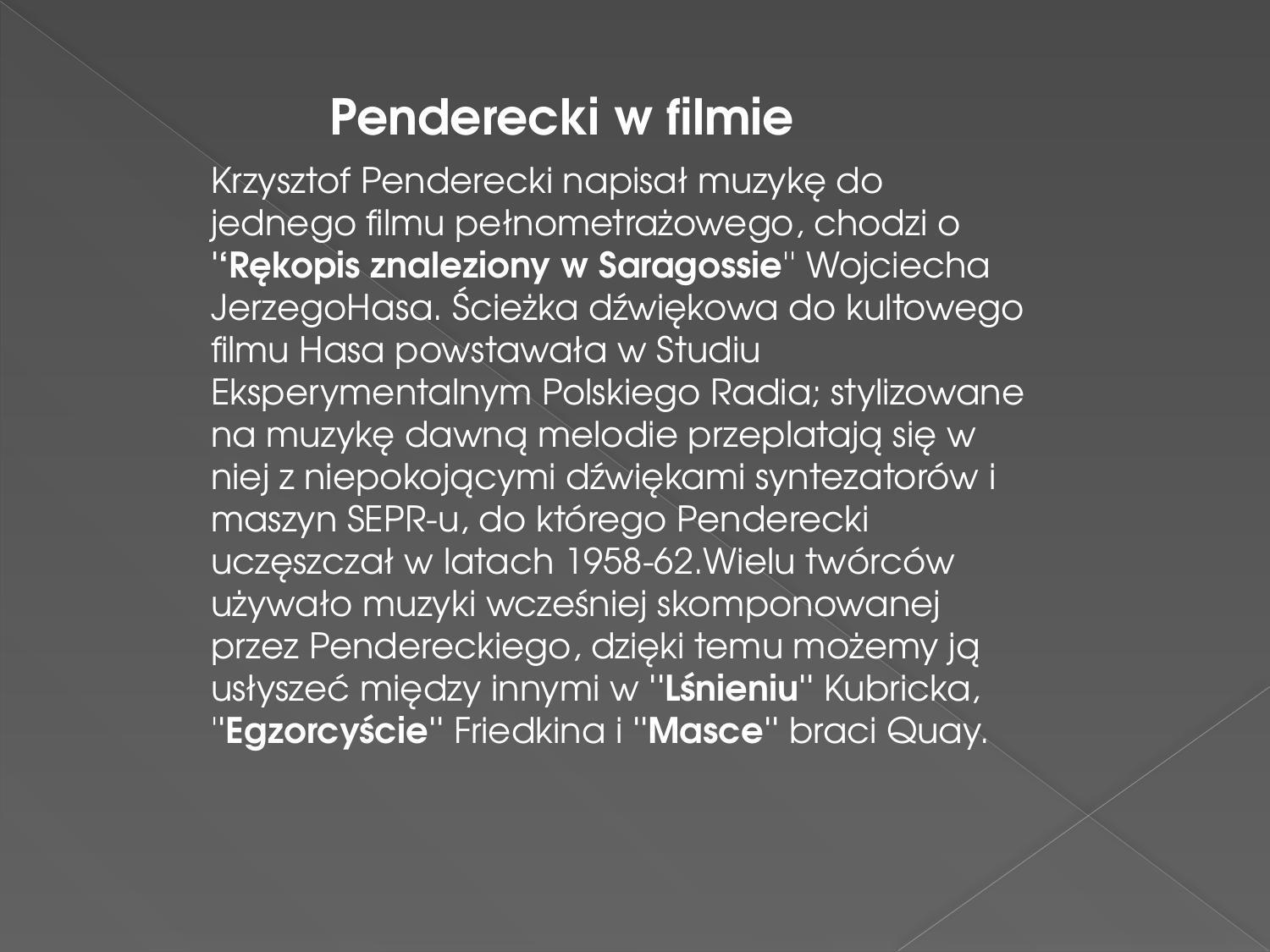

Penderecki w filmie
Krzysztof Penderecki napisał muzykę do jednego filmu pełnometrażowego, chodzi o '‘Rękopis znaleziony w Saragossie'' Wojciecha JerzegoHasa. Ścieżka dźwiękowa do kultowego filmu Hasa powstawała w Studiu Eksperymentalnym Polskiego Radia; stylizowane na muzykę dawną melodie przeplatają się w niej z niepokojącymi dźwiękami syntezatorów i maszyn SEPR-u, do którego Penderecki uczęszczał w latach 1958-62.Wielu twórców używało muzyki wcześniej skomponowanej przez Pendereckiego, dzięki temu możemy ją usłyszeć między innymi w ''Lśnieniu'' Kubricka, ''Egzorcyście'' Friedkina i ''Masce'' braci Quay.